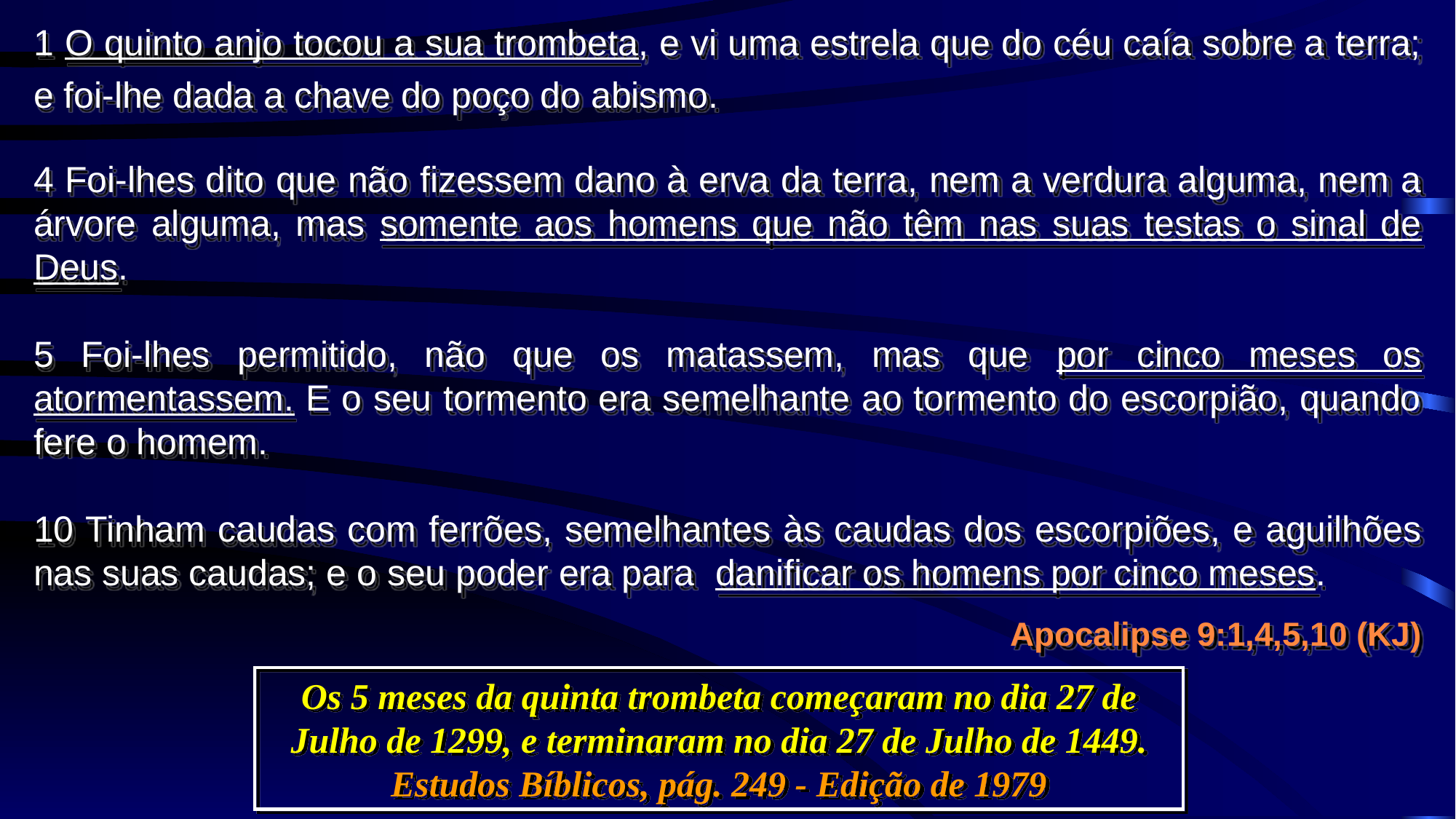

1 O quinto anjo tocou a sua trombeta, e vi uma estrela que do céu caía sobre a terra; e foi-lhe dada a chave do poço do abismo.

4 Foi-lhes dito que não fizessem dano à erva da terra, nem a verdura alguma, nem a árvore alguma, mas somente aos homens que não têm nas suas testas o sinal de Deus.

5 Foi-lhes permitido, não que os matassem, mas que por cinco meses os atormentassem. E o seu tormento era semelhante ao tormento do escorpião, quando fere o homem.

10 Tinham caudas com ferrões, semelhantes às caudas dos escorpiões, e aguilhões nas suas caudas; e o seu poder era para  danificar os homens por cinco meses.
Apocalipse 9:1,4,5,10 (KJ)
Os 5 meses da quinta trombeta começaram no dia 27 de Julho de 1299, e terminaram no dia 27 de Julho de 1449. Estudos Bíblicos, pág. 249 - Edição de 1979